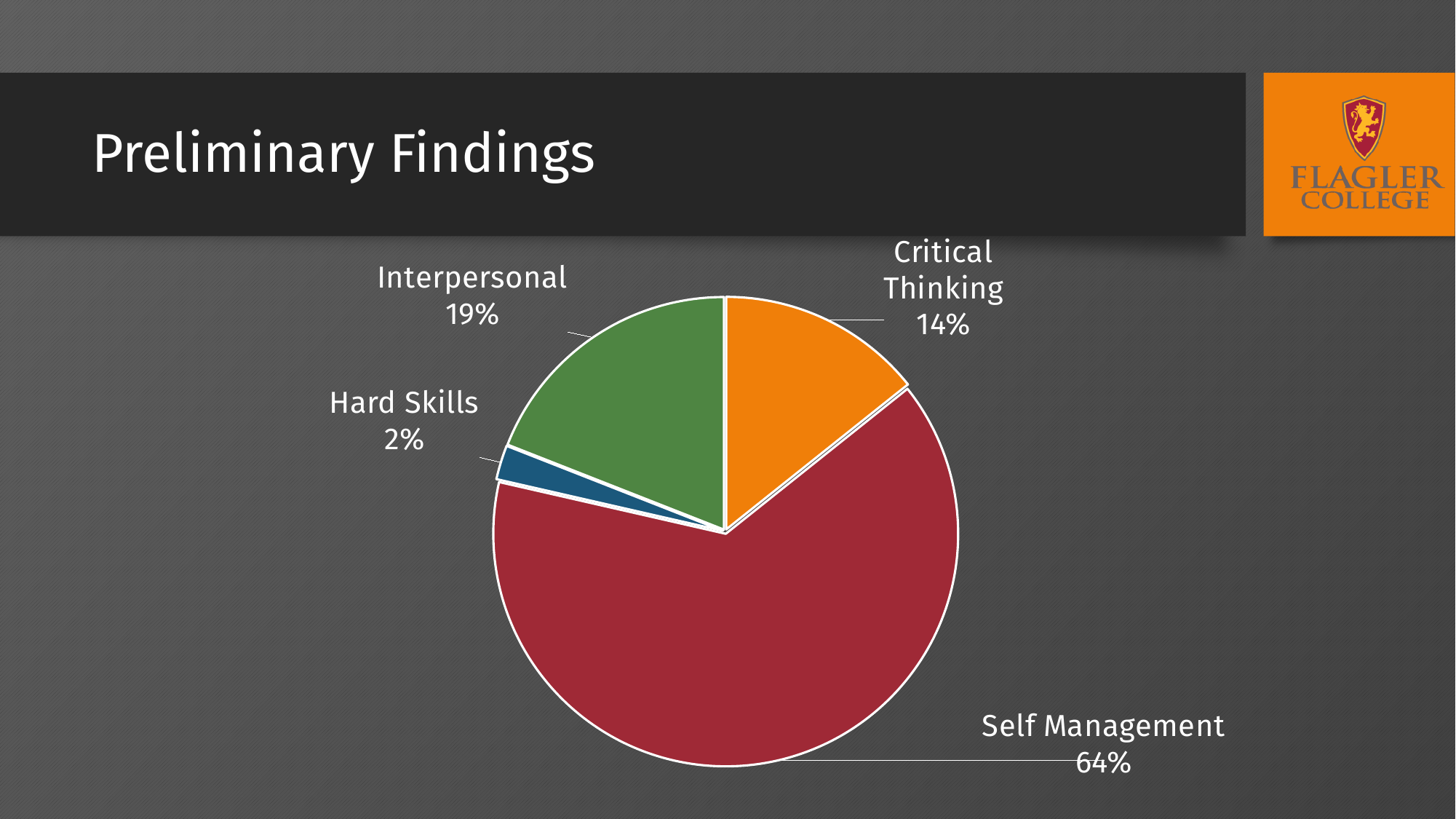

# Preliminary Findings

### Chart

| Category | Sales |
|---|---|
| Critical Thinking | 6.0 |
| Self Management | 27.0 |
| Hard Skills | 1.0 |
| Interpersonal | 8.0 |